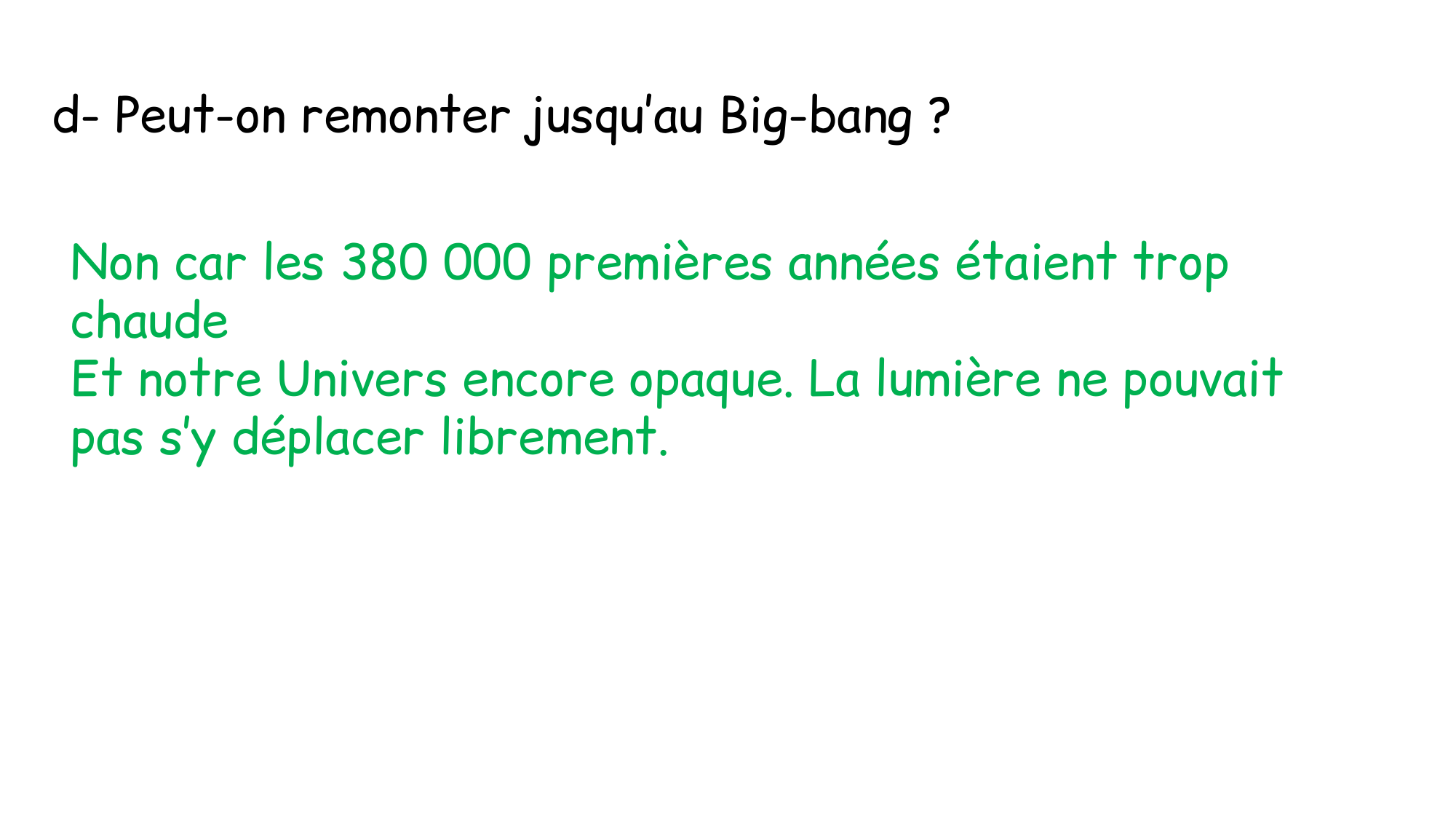

d- Peut-on remonter jusqu’au Big-bang ?
Non car les 380 000 premières années étaient trop chaude
Et notre Univers encore opaque. La lumière ne pouvait pas s’y déplacer librement.